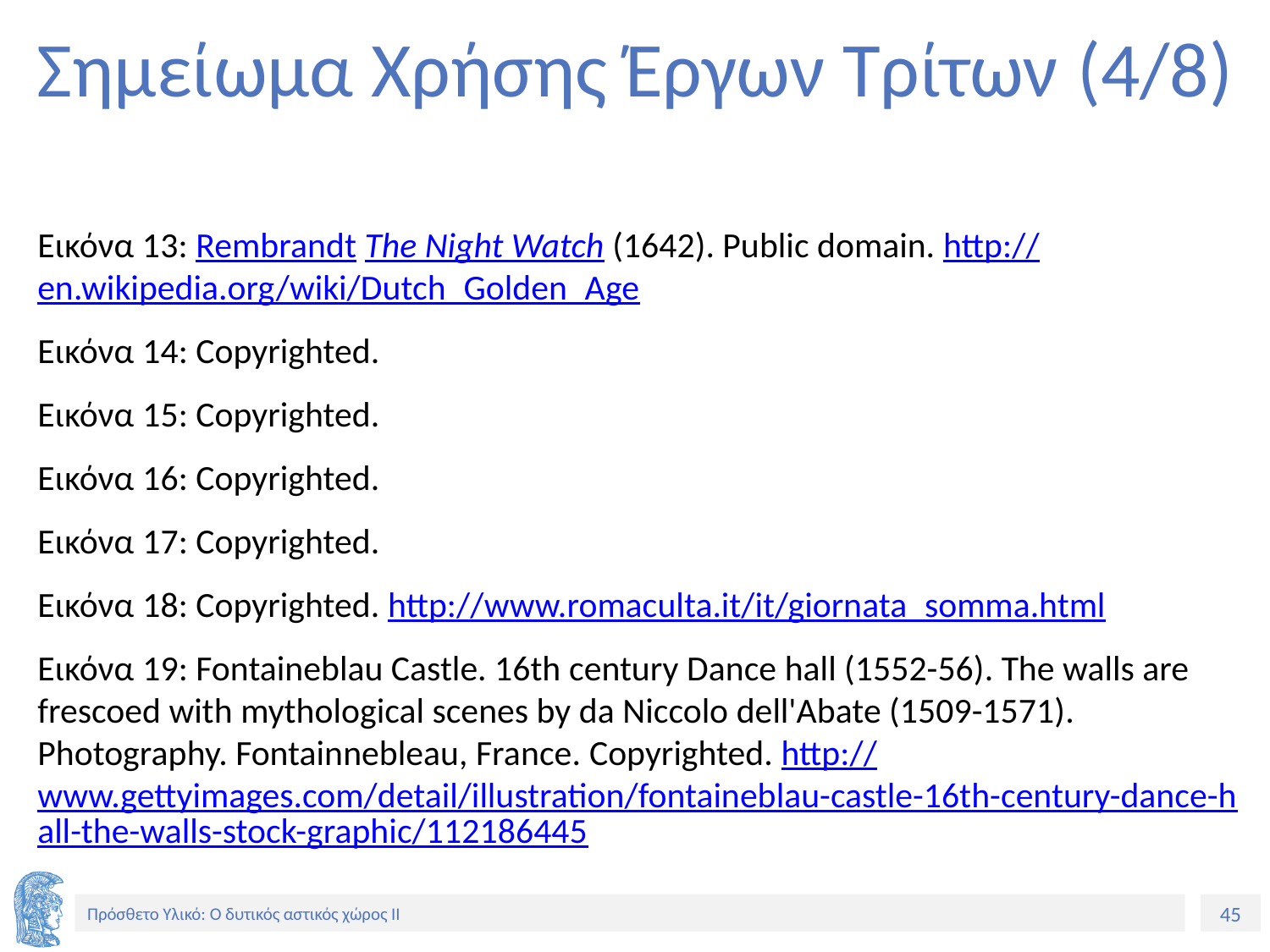

# Σημείωμα Χρήσης Έργων Τρίτων (4/8)
Εικόνα 13: Rembrandt The Night Watch (1642). Public domain. http://en.wikipedia.org/wiki/Dutch_Golden_Age
Εικόνα 14: Copyrighted.
Εικόνα 15: Copyrighted.
Εικόνα 16: Copyrighted.
Εικόνα 17: Copyrighted.
Εικόνα 18: Copyrighted. http://www.romaculta.it/it/giornata_somma.html
Εικόνα 19: Fontaineblau Castle. 16th century Dance hall (1552-56). The walls are frescoed with mythological scenes by da Niccolo dell'Abate (1509-1571). Photography. Fontainnebleau, France. Copyrighted. http://www.gettyimages.com/detail/illustration/fontaineblau-castle-16th-century-dance-hall-the-walls-stock-graphic/112186445